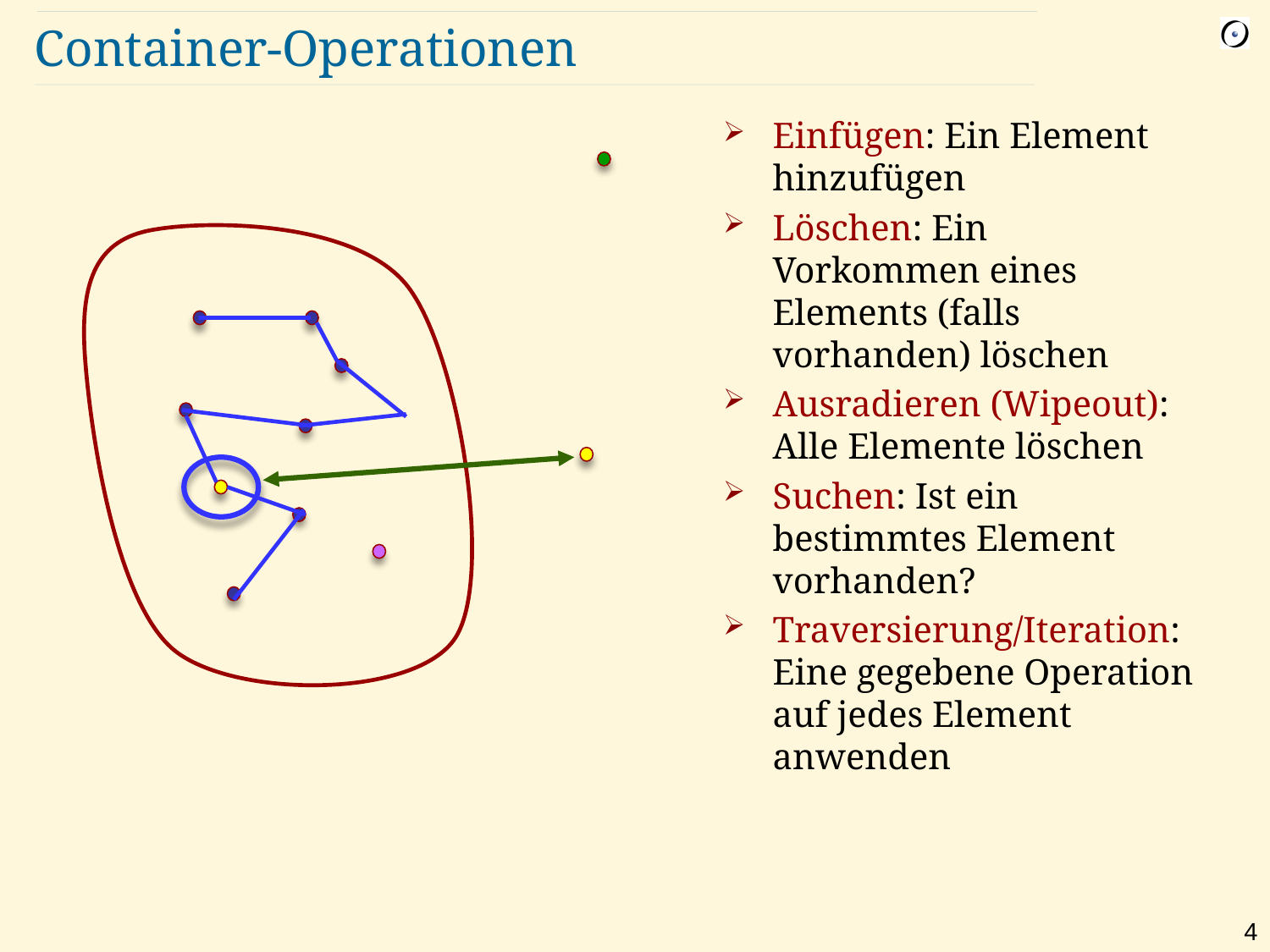

# Container-Operationen
Einfügen: Ein Element hinzufügen
Löschen: Ein Vorkommen eines Elements (falls vorhanden) löschen
Ausradieren (Wipeout): Alle Elemente löschen
Suchen: Ist ein bestimmtes Element vorhanden?
Traversierung/Iteration: Eine gegebene Operation auf jedes Element anwenden